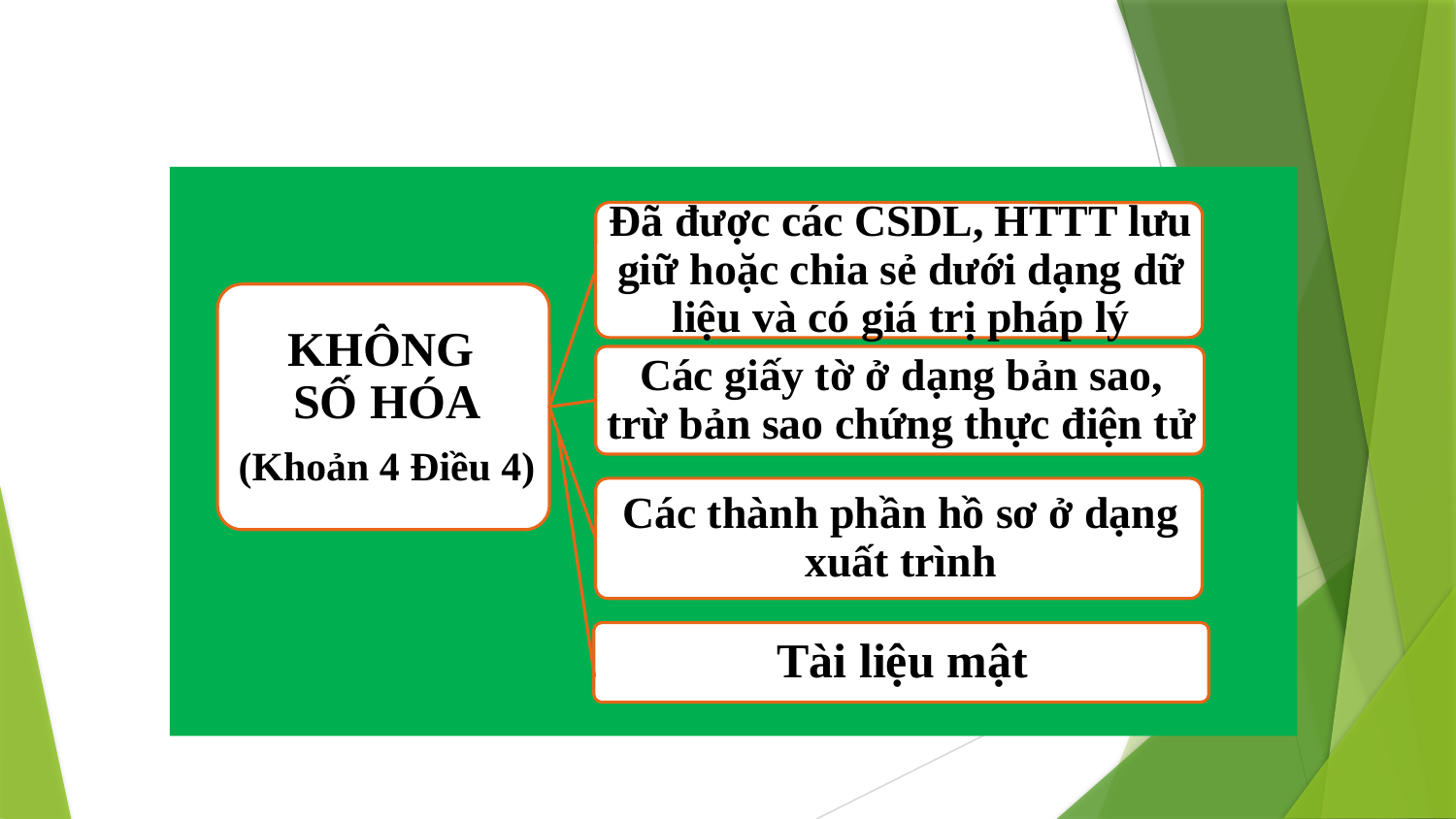

KHÔNG
SỐ HÓA
(Khoản 4 Điều 4)

Đã được các CSDL, HTTT lưu giữ hoặc chia sẻ dưới dạng dữ liệu và có giá trị pháp lý

Các giấy tờ ở dạng bản sao, trừ bản sao chứng thực điện tử

Các thành phần hồ sơ ở dạng xuất trình
Tài liệu mật